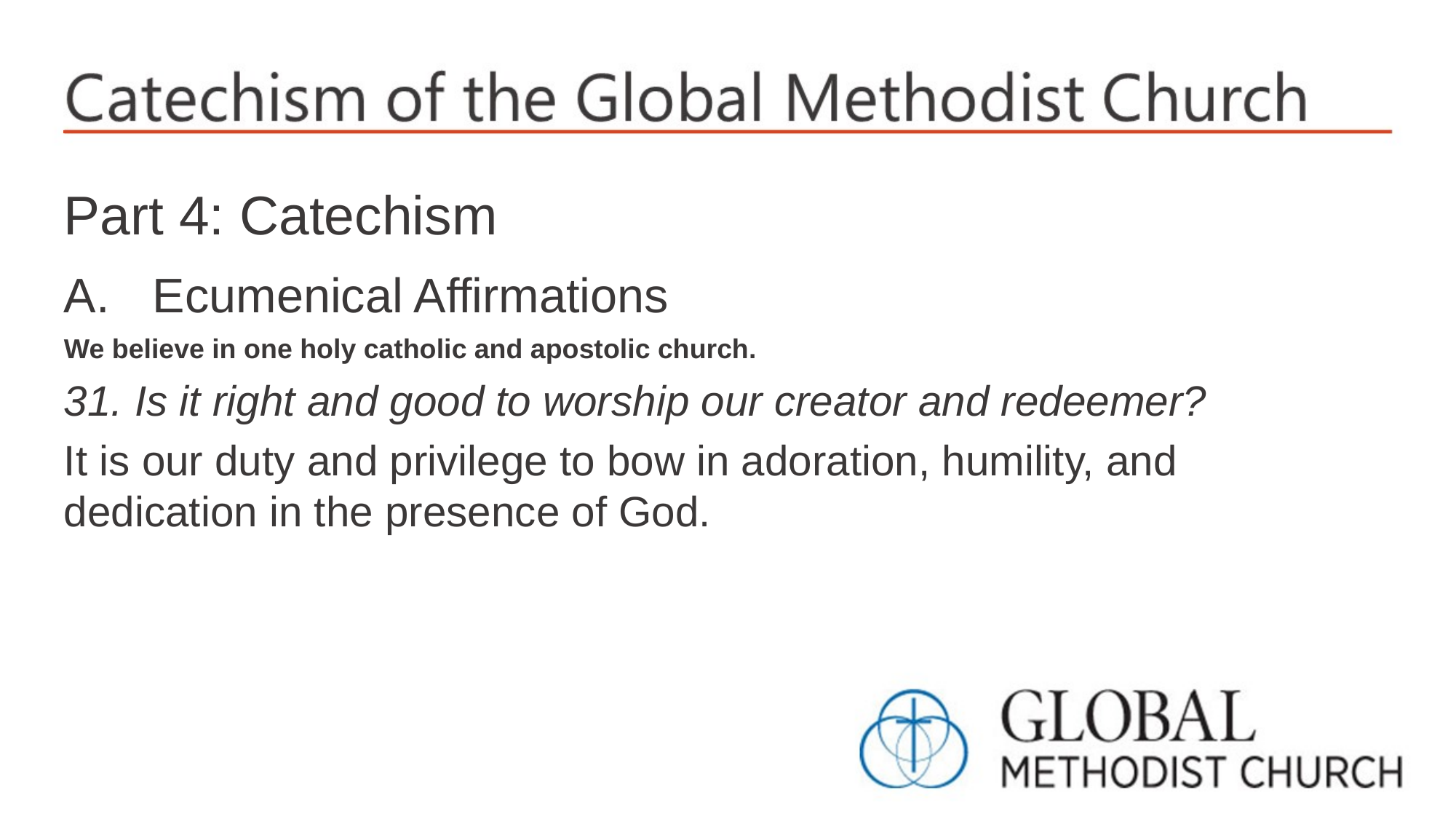

Part 4: Catechism
Ecumenical Affirmations
We believe in one holy catholic and apostolic church.
31. Is it right and good to worship our creator and redeemer?
It is our duty and privilege to bow in adoration, humility, and dedication in the presence of God.